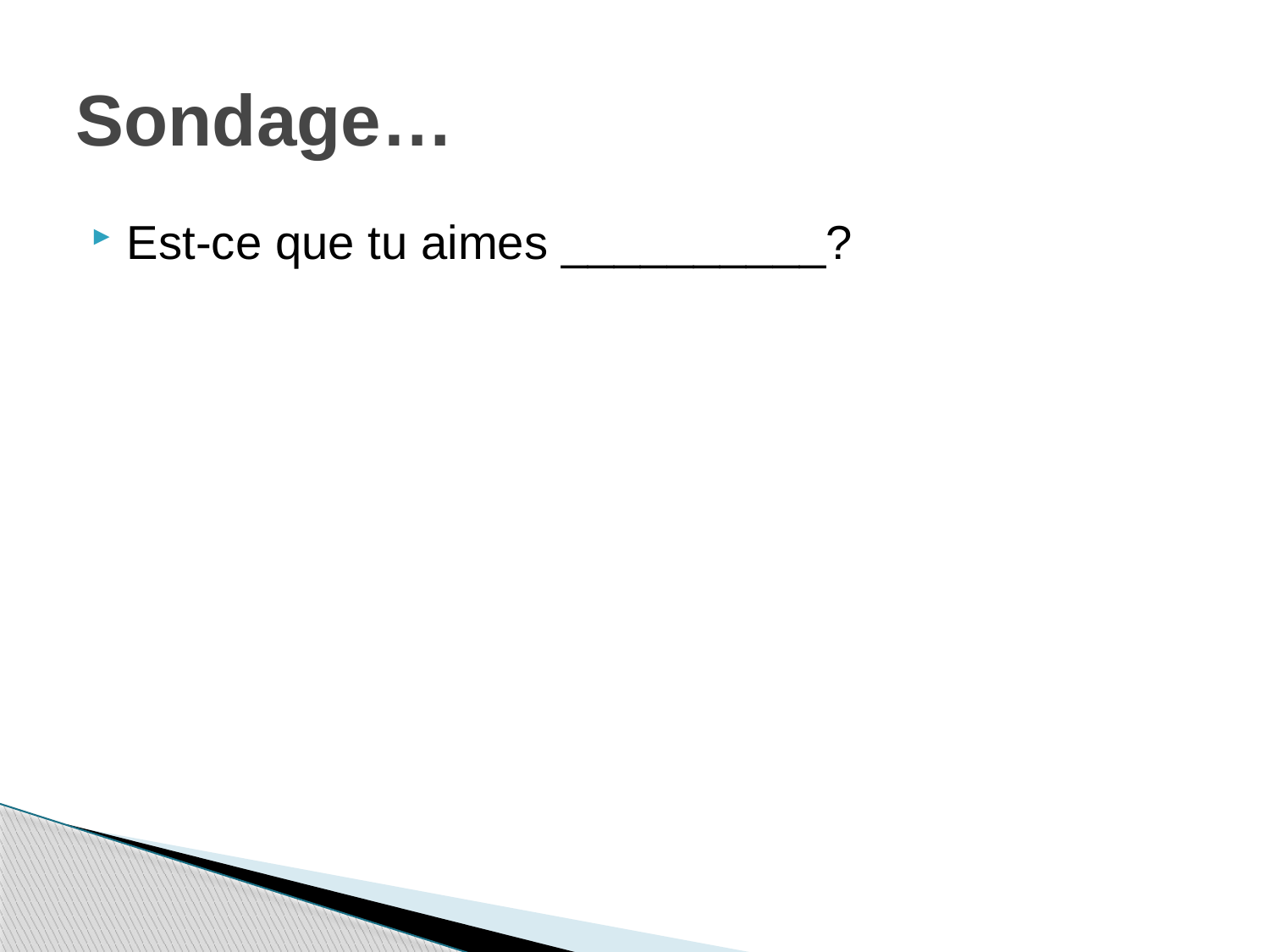

# Sondage…
Est-ce que tu aimes __________?